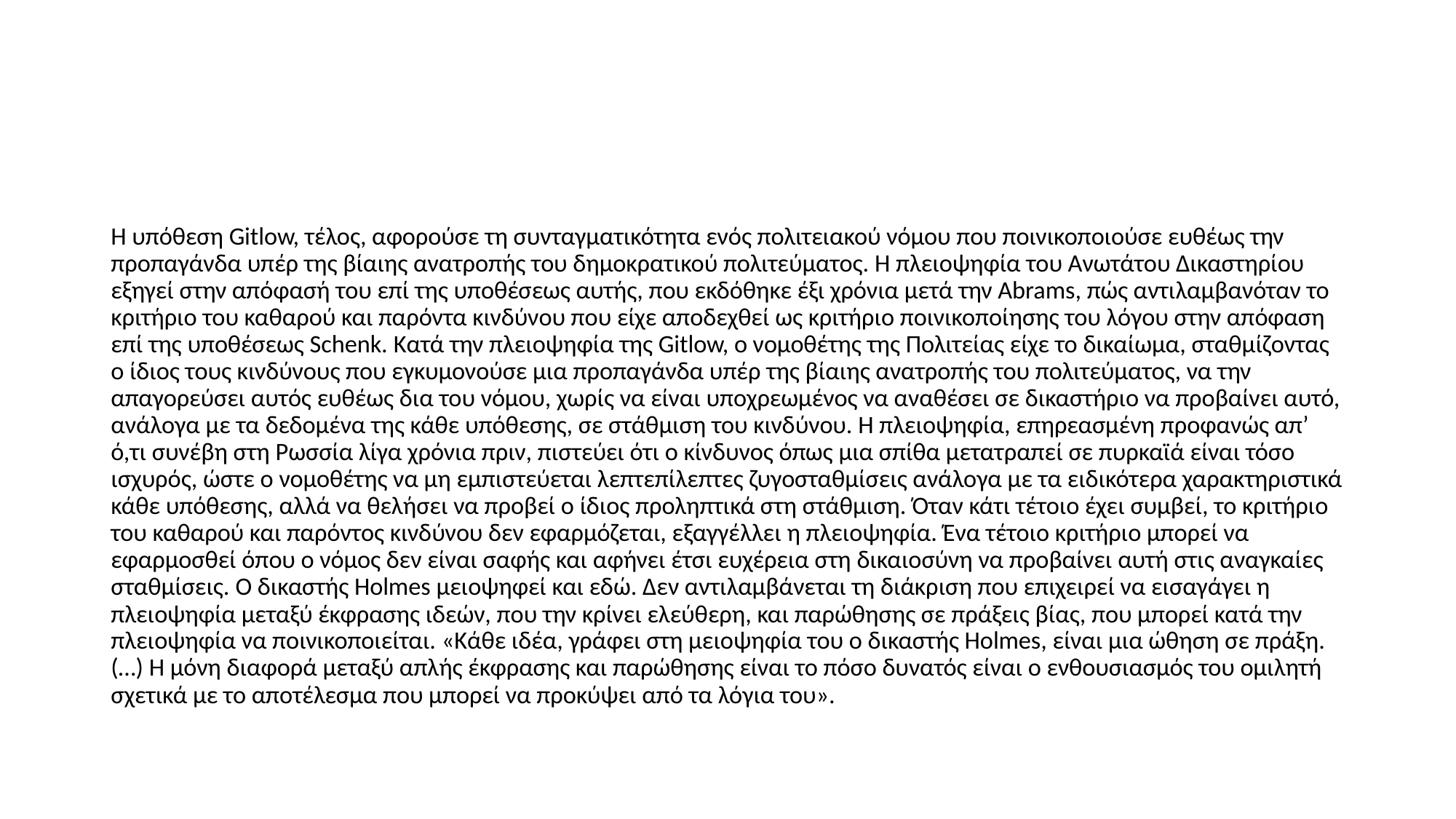

#
Η υπόθεση Gitlow, τέλος, αφορούσε τη συνταγματικότητα ενός πολιτειακού νόμου που ποινικοποιούσε ευθέως την προπαγάνδα υπέρ της βίαιης ανατροπής του δημοκρατικού πολιτεύματος. Η πλειοψηφία του Ανωτάτου Δικαστηρίου εξηγεί στην απόφασή του επί της υποθέσεως αυτής, που εκδόθηκε έξι χρόνια μετά την Abrams, πώς αντιλαμβανόταν το κριτήριο του καθαρού και παρόντα κινδύνου που είχε αποδεχθεί ως κριτήριο ποινικοποίησης του λόγου στην απόφαση επί της υποθέσεως Schenk. Κατά την πλειοψηφία της Gitlow, ο νομοθέτης της Πολιτείας είχε το δικαίωμα, σταθμίζοντας ο ίδιος τους κινδύνους που εγκυμονούσε μια προπαγάνδα υπέρ της βίαιης ανατροπής του πολιτεύματος, να την απαγορεύσει αυτός ευθέως δια του νόμου, χωρίς να είναι υποχρεωμένος να αναθέσει σε δικαστήριο να προβαίνει αυτό, ανάλογα με τα δεδομένα της κάθε υπόθεσης, σε στάθμιση του κινδύνου. Η πλειοψηφία, επηρεασμένη προφανώς απ’ ό,τι συνέβη στη Ρωσσία λίγα χρόνια πριν, πιστεύει ότι ο κίνδυνος όπως μια σπίθα μετατραπεί σε πυρκαϊά είναι τόσο ισχυρός, ώστε ο νομοθέτης να μη εμπιστεύεται λεπτεπίλεπτες ζυγοσταθμίσεις ανάλογα με τα ειδικότερα χαρακτηριστικά κάθε υπόθεσης, αλλά να θελήσει να προβεί ο ίδιος προληπτικά στη στάθμιση. Όταν κάτι τέτοιο έχει συμβεί, το κριτήριο του καθαρού και παρόντος κινδύνου δεν εφαρμόζεται, εξαγγέλλει η πλειοψηφία. Ένα τέτοιο κριτήριο μπορεί να εφαρμοσθεί όπου ο νόμος δεν είναι σαφής και αφήνει έτσι ευχέρεια στη δικαιοσύνη να προβαίνει αυτή στις αναγκαίες σταθμίσεις. Ο δικαστής Holmes μειοψηφεί και εδώ. Δεν αντιλαμβάνεται τη διάκριση που επιχειρεί να εισαγάγει η πλειοψηφία μεταξύ έκφρασης ιδεών, που την κρίνει ελεύθερη, και παρώθησης σε πράξεις βίας, που μπορεί κατά την πλειοψηφία να ποινικοποιείται. «Κάθε ιδέα, γράφει στη μειοψηφία του ο δικαστής Holmes, είναι μια ώθηση σε πράξη. (…) Η μόνη διαφορά μεταξύ απλής έκφρασης και παρώθησης είναι το πόσο δυνατός είναι ο ενθουσιασμός του ομιλητή σχετικά με το αποτέλεσμα που μπορεί να προκύψει από τα λόγια του».